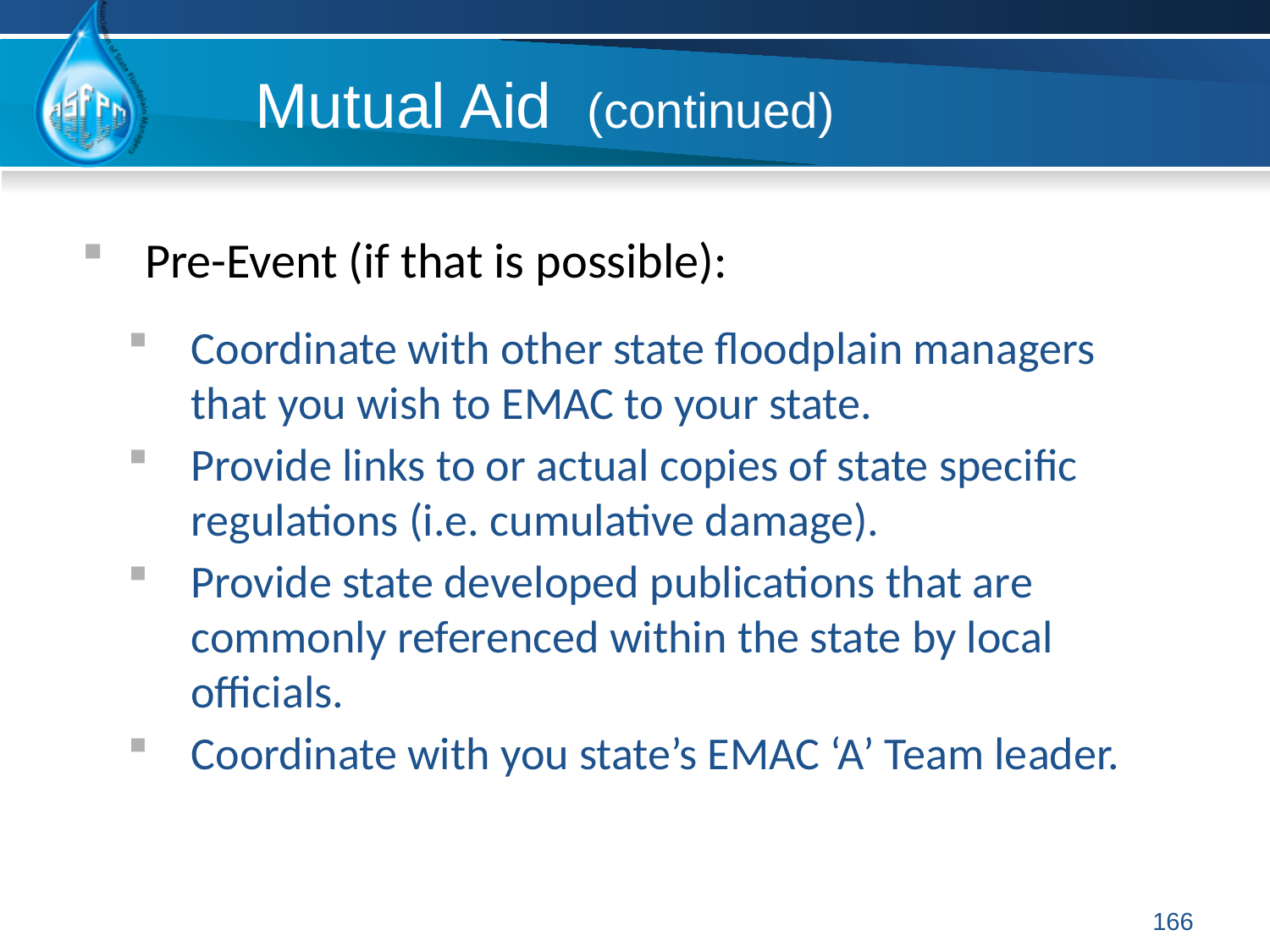

Mutual Aid  (continued)

Pre-Event (if that is possible):

Coordinate with other state floodplain managers that you wish to EMAC to your state.
Provide links to or actual copies of state specific regulations (i.e. cumulative damage).
Provide state developed publications that are commonly referenced within the state by local officials.
Coordinate with you state’s EMAC ‘A’ Team leader.

166